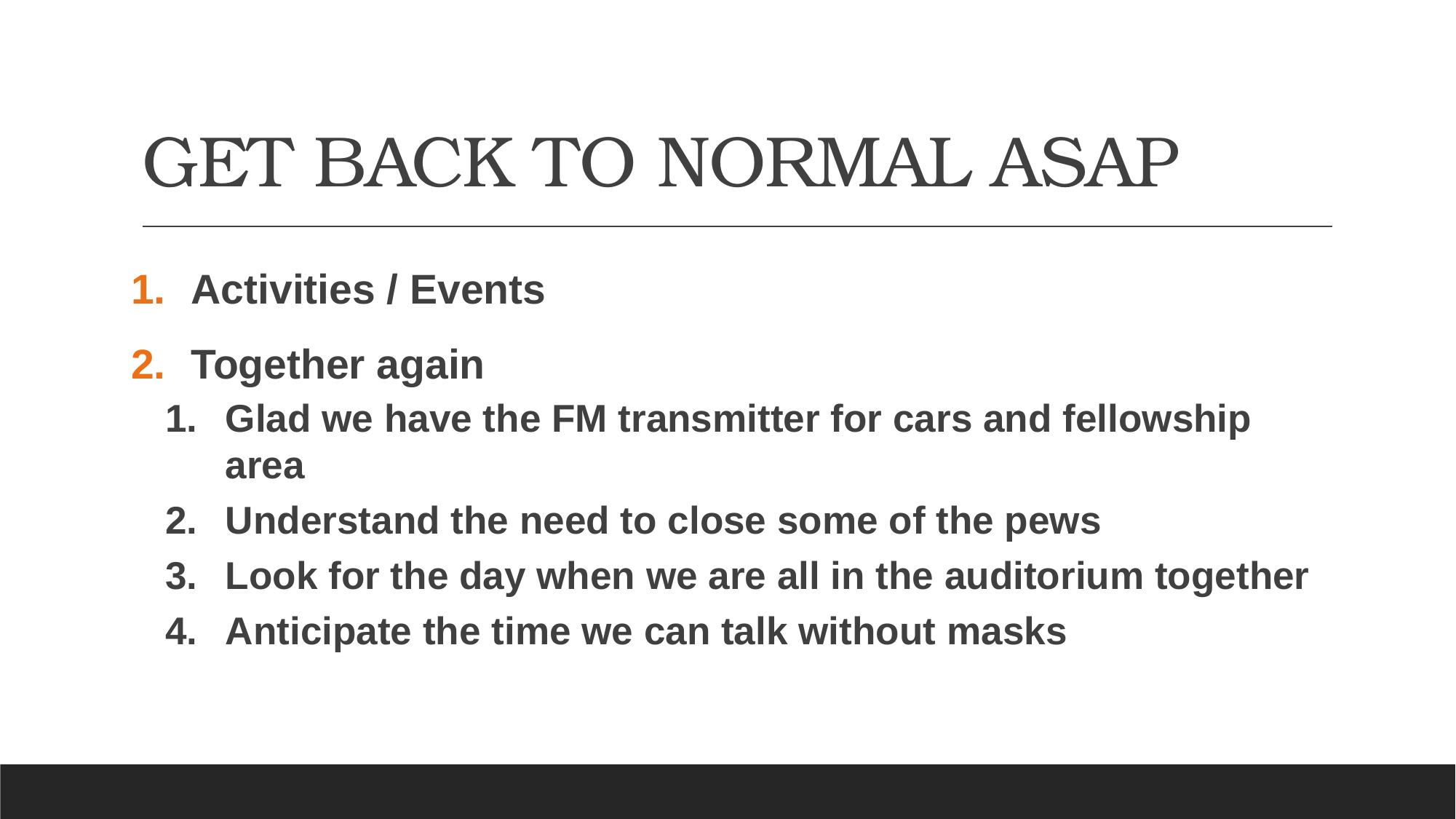

# GET BACK TO NORMAL ASAP
Activities / Events
Together again
Glad we have the FM transmitter for cars and fellowship area
Understand the need to close some of the pews
Look for the day when we are all in the auditorium together
Anticipate the time we can talk without masks